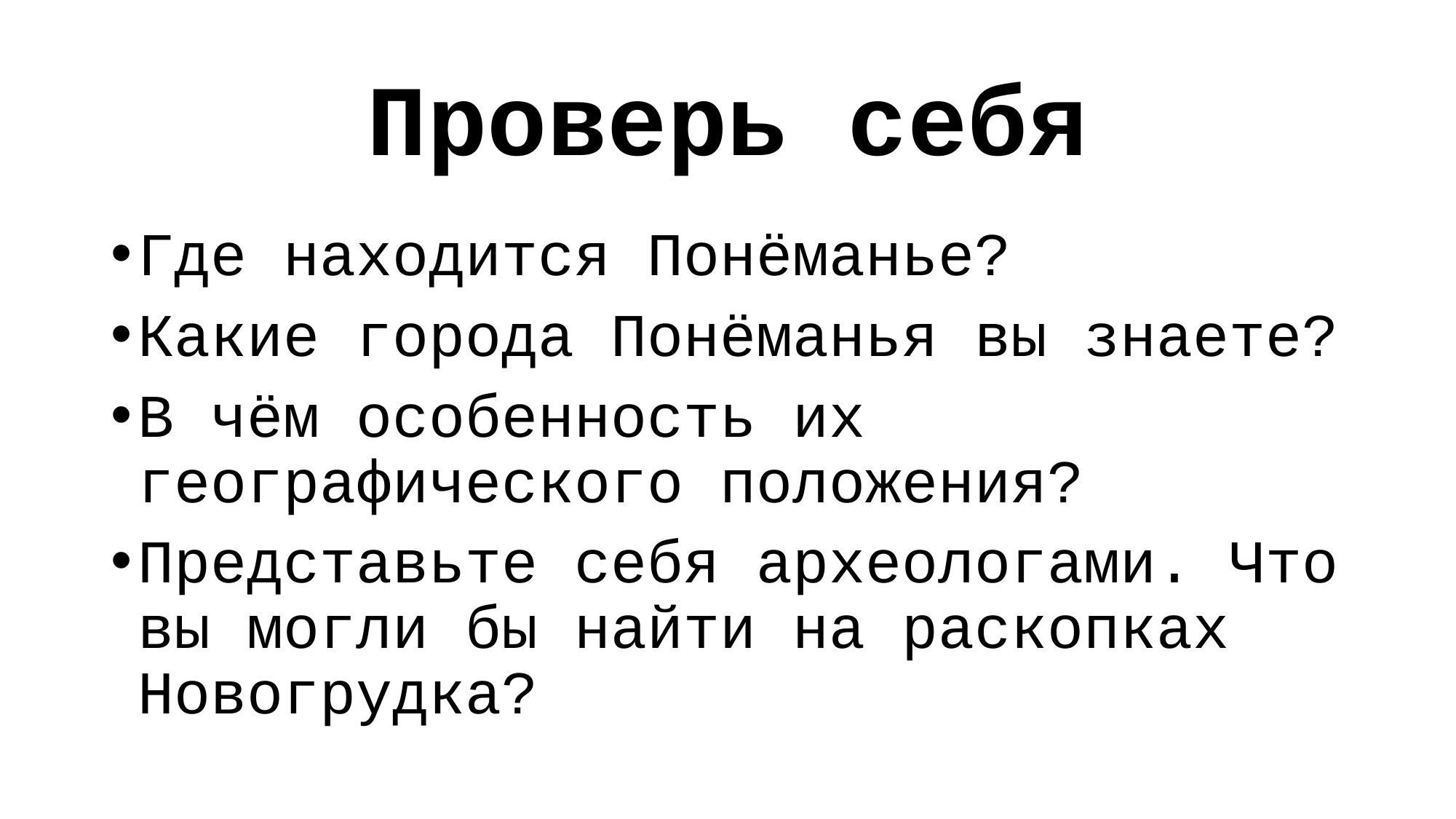

# Проверь себя
Где находится Понёманье?
Какие города Понёманья вы знаете?
В чём особенность их географического положения?
Представьте себя археологами. Что вы могли бы найти на раскопках Новогрудка?